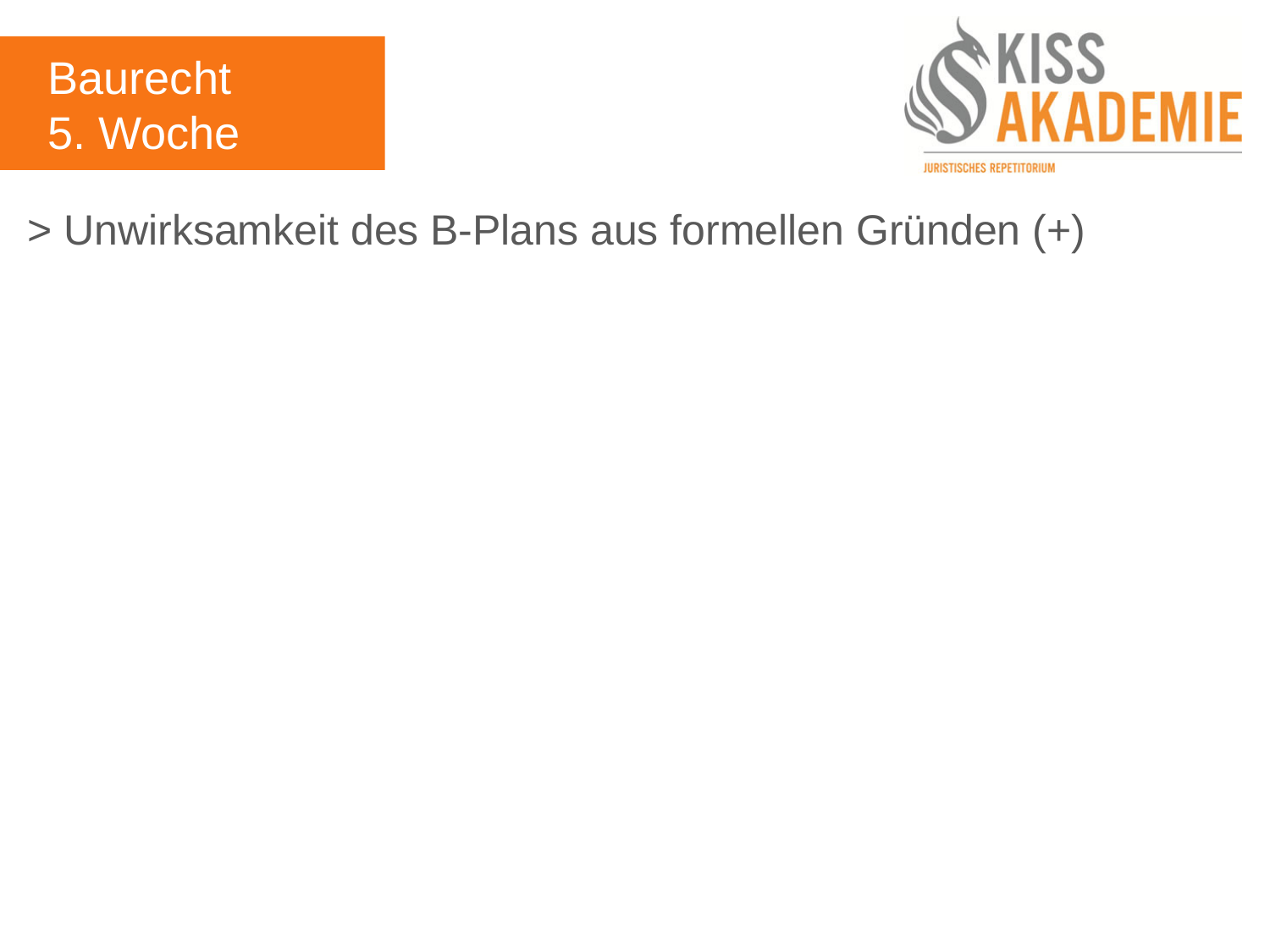

Baurecht
5. Woche
> Unwirksamkeit des B-Plans aus formellen Gründen (+)